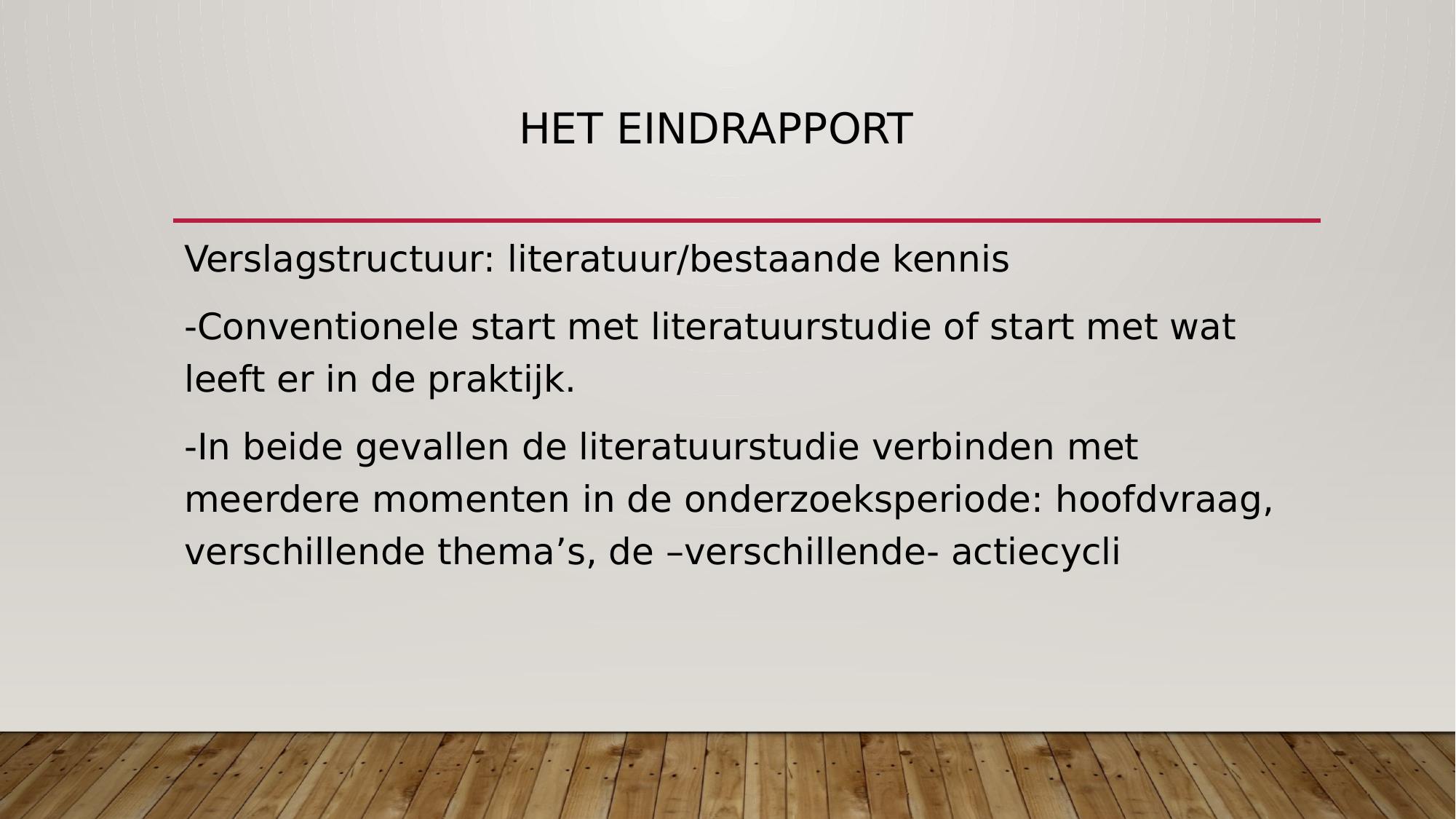

# Het eindrapport
Verslagstructuur: literatuur/bestaande kennis
-Conventionele start met literatuurstudie of start met wat leeft er in de praktijk.
-In beide gevallen de literatuurstudie verbinden met meerdere momenten in de onderzoeksperiode: hoofdvraag, verschillende thema’s, de –verschillende- actiecycli